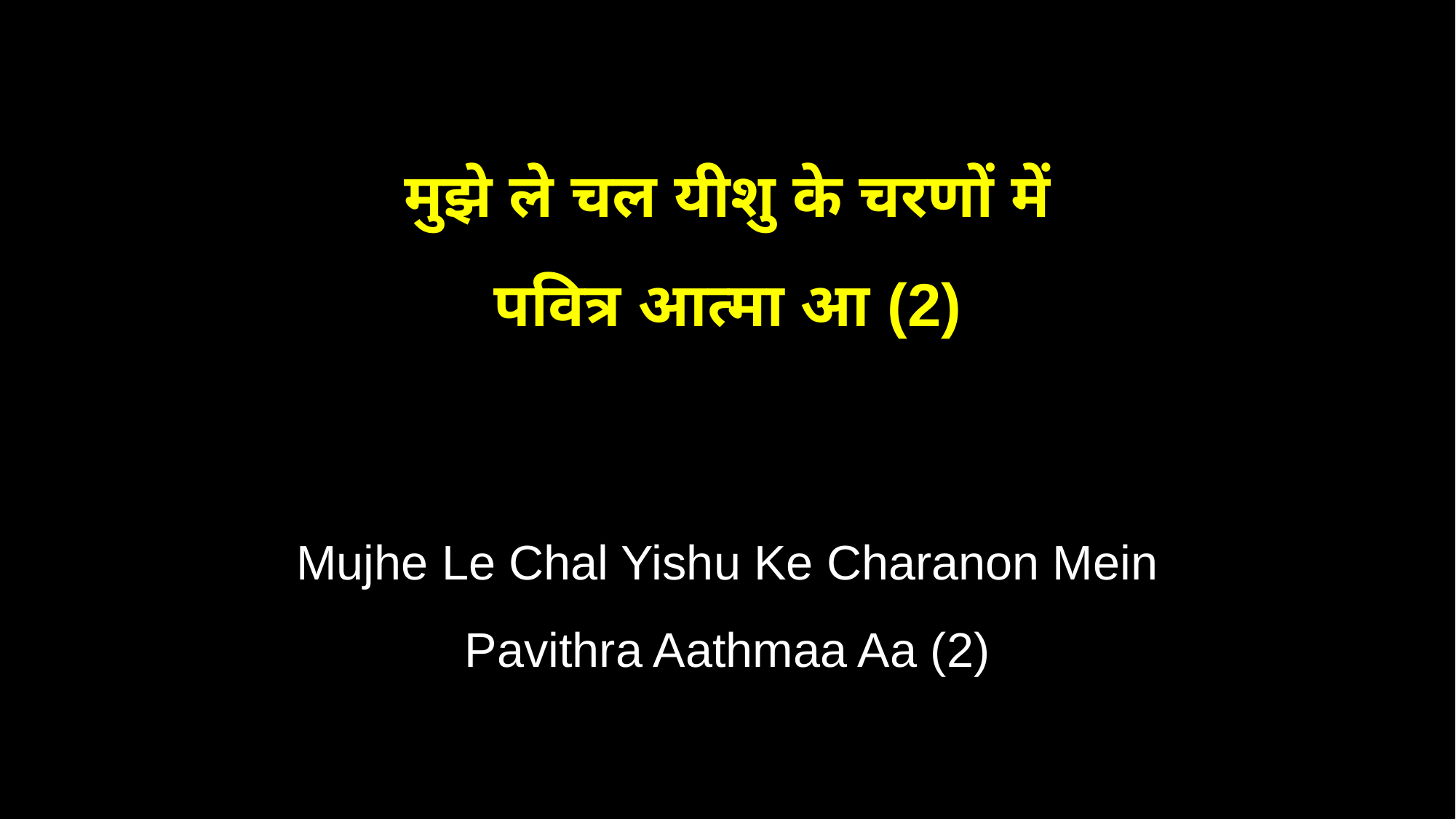

मुझे ले चल यीशु के चरणों में
पवित्र आत्मा आ (2)
Mujhe Le Chal Yishu Ke Charanon Mein
Pavithra Aathmaa Aa (2)